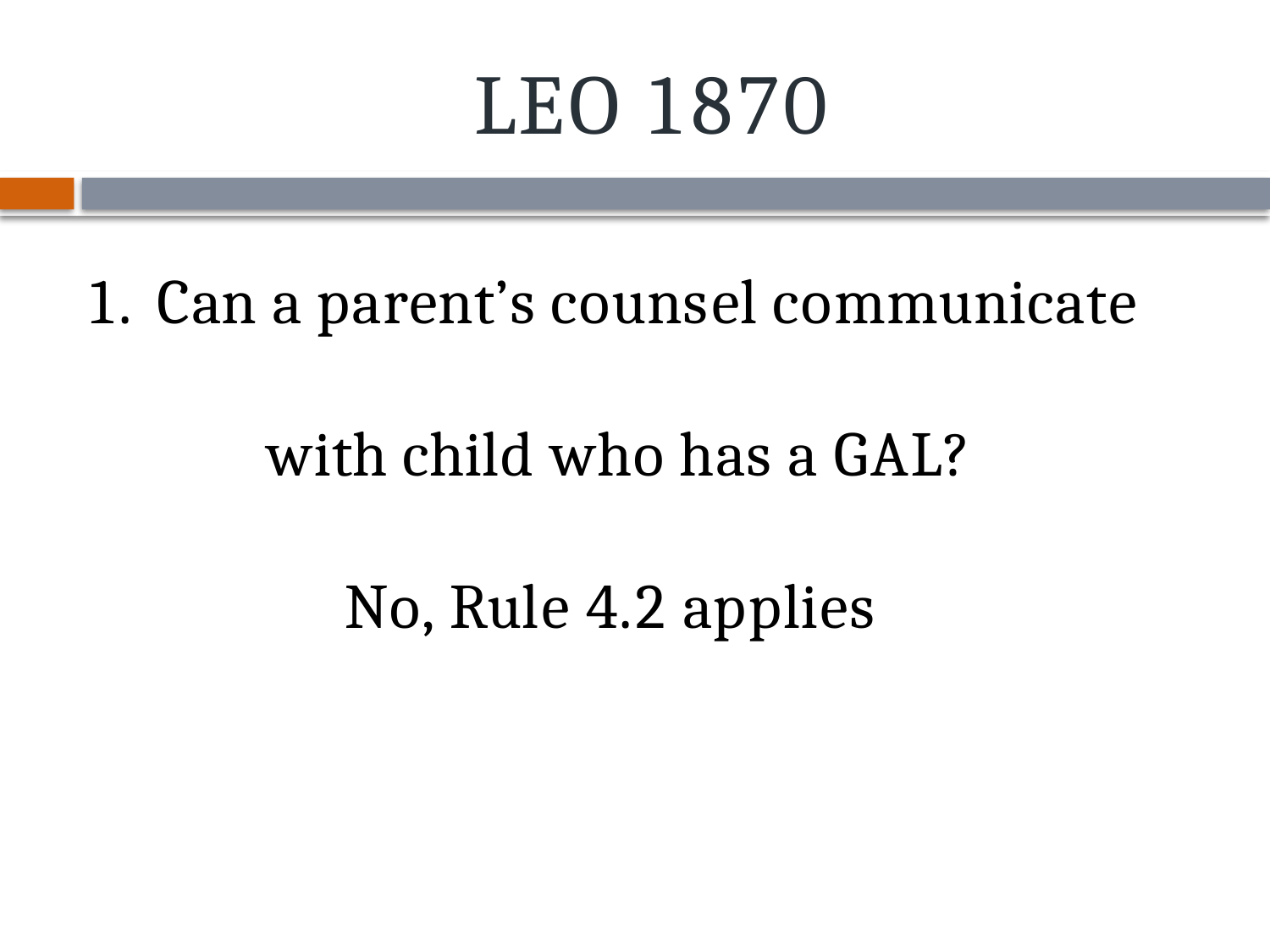

# LEO 1870
Can a parent’s counsel communicate

 with child who has a GAL?

No, Rule 4.2 applies